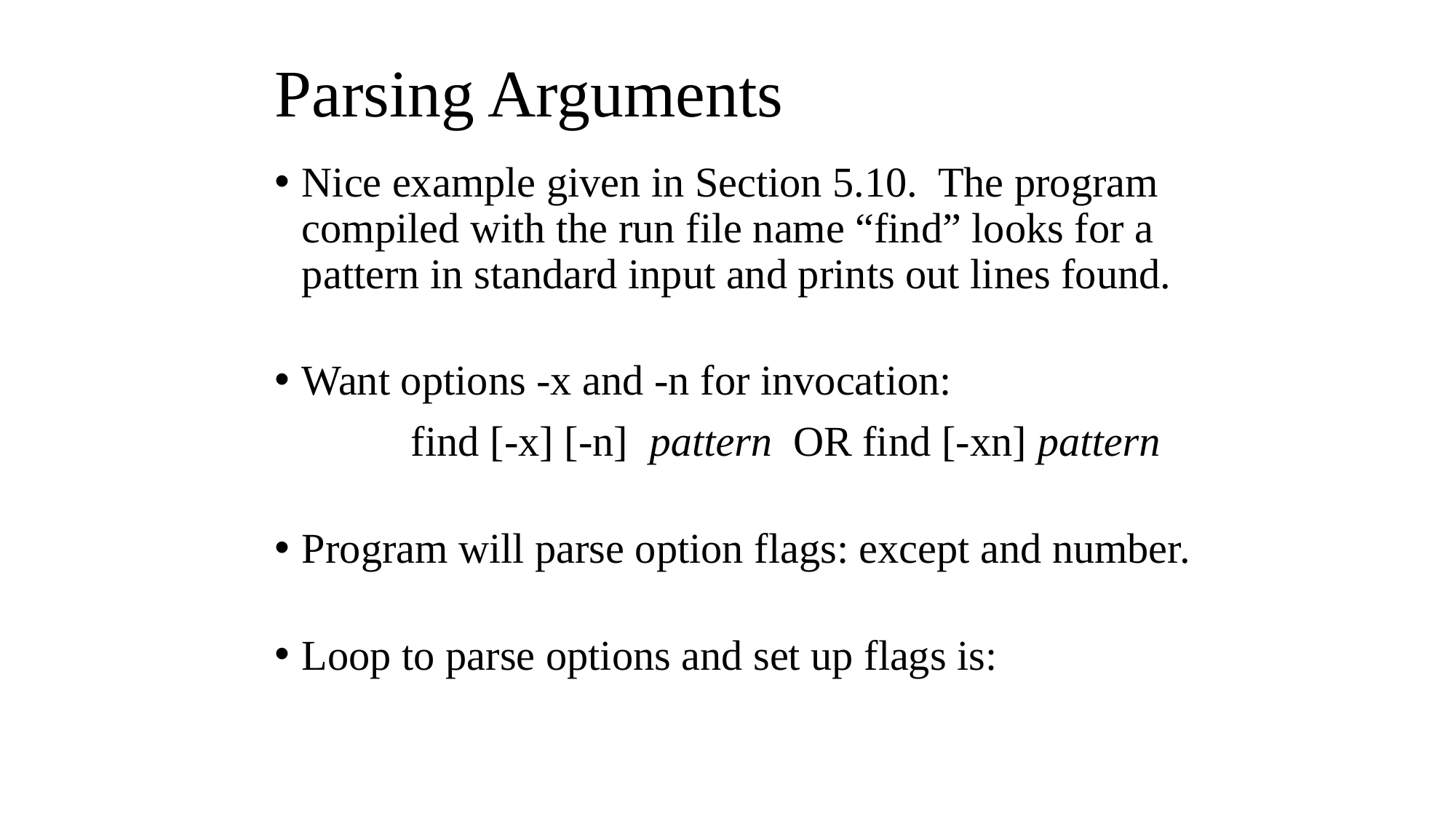

# Parsing Arguments
Nice example given in Section 5.10.  The program compiled with the run file name “find” looks for a pattern in standard input and prints out lines found.
Want options -x and -n for invocation:
		find [-x] [-n]  pattern  OR find [-xn] pattern
Program will parse option flags: except and number.
Loop to parse options and set up flags is: